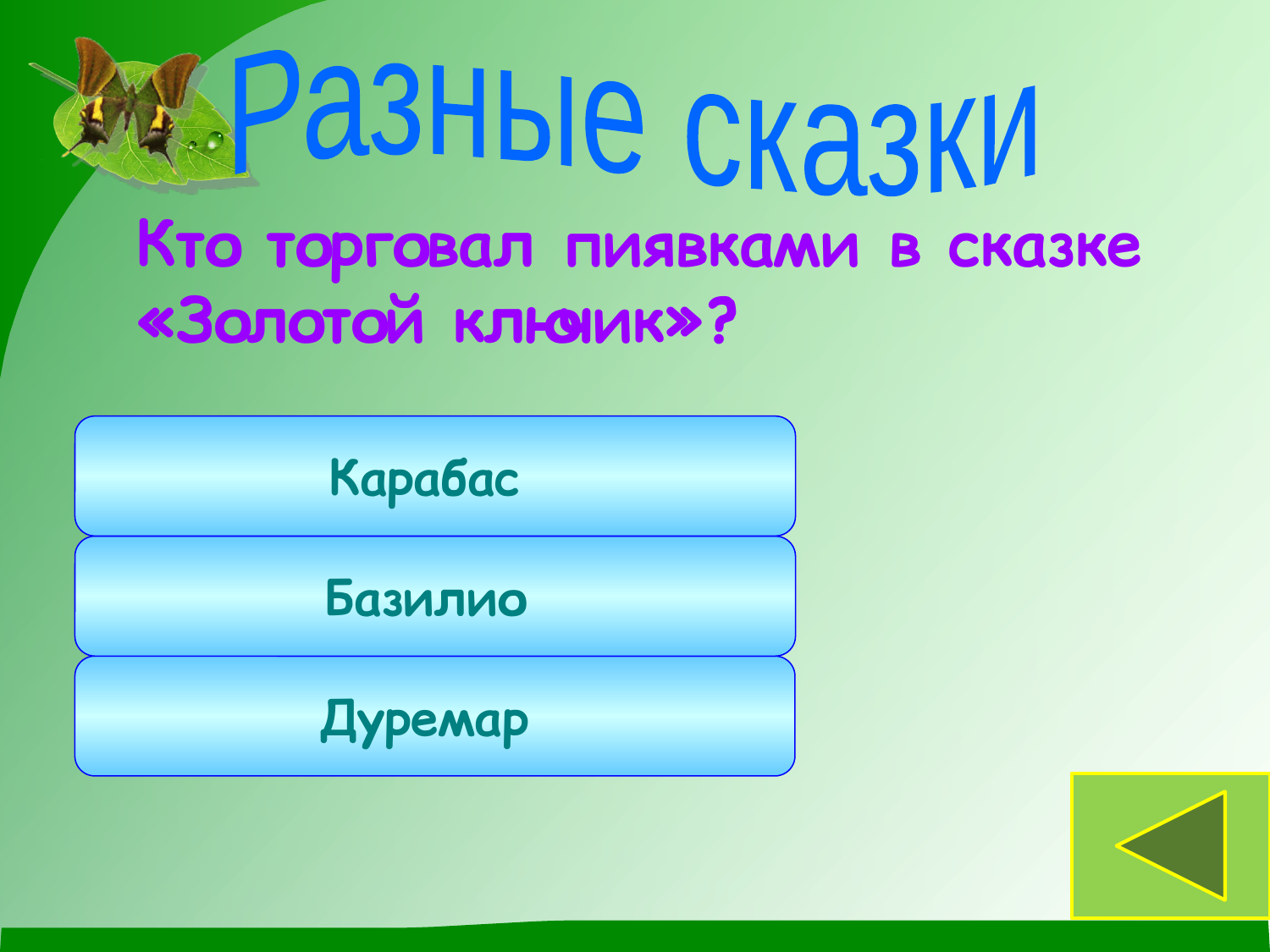

Разные сказки
	Кто торговал пиявками в сказке «Золотой ключик»?
Карабас
Базилио
Дуремар